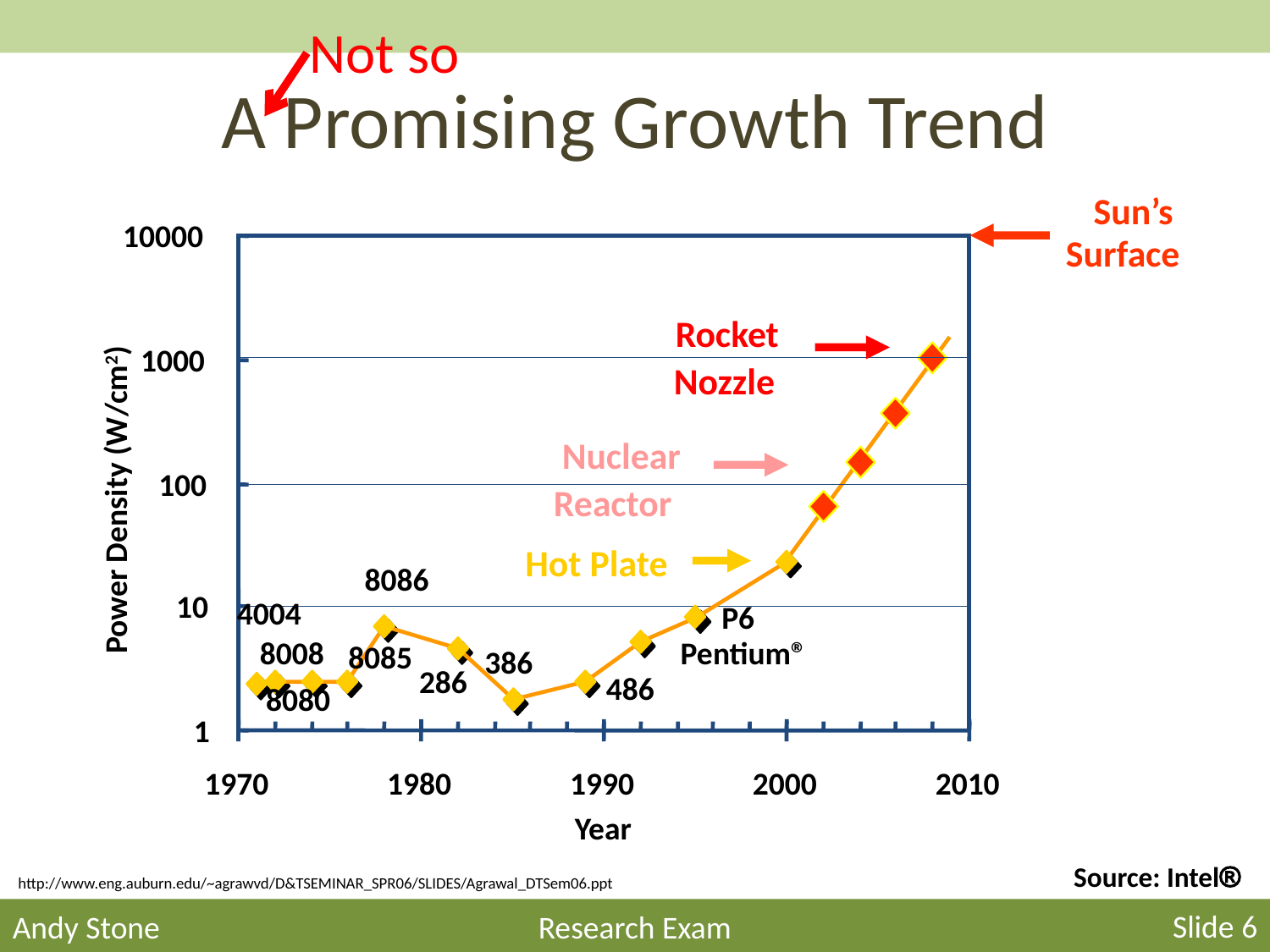

Not so
# A Promising Growth Trend
Sun’s
10000

1000

100
Power Density (W/cm2)

8086

10
4004
P6

8008
Pentium®

8085

386

286
486

8080

1

1970
1980
1990
2000
2010
Year
Surface

Rocket
Nozzle

Nuclear
Reactor

Hot Plate

Source: Intel®
http://www.eng.auburn.edu/~agrawvd/D&TSEMINAR_SPR06/SLIDES/Agrawal_DTSem06.ppt
Slide 6
Andy Stone
Research Exam